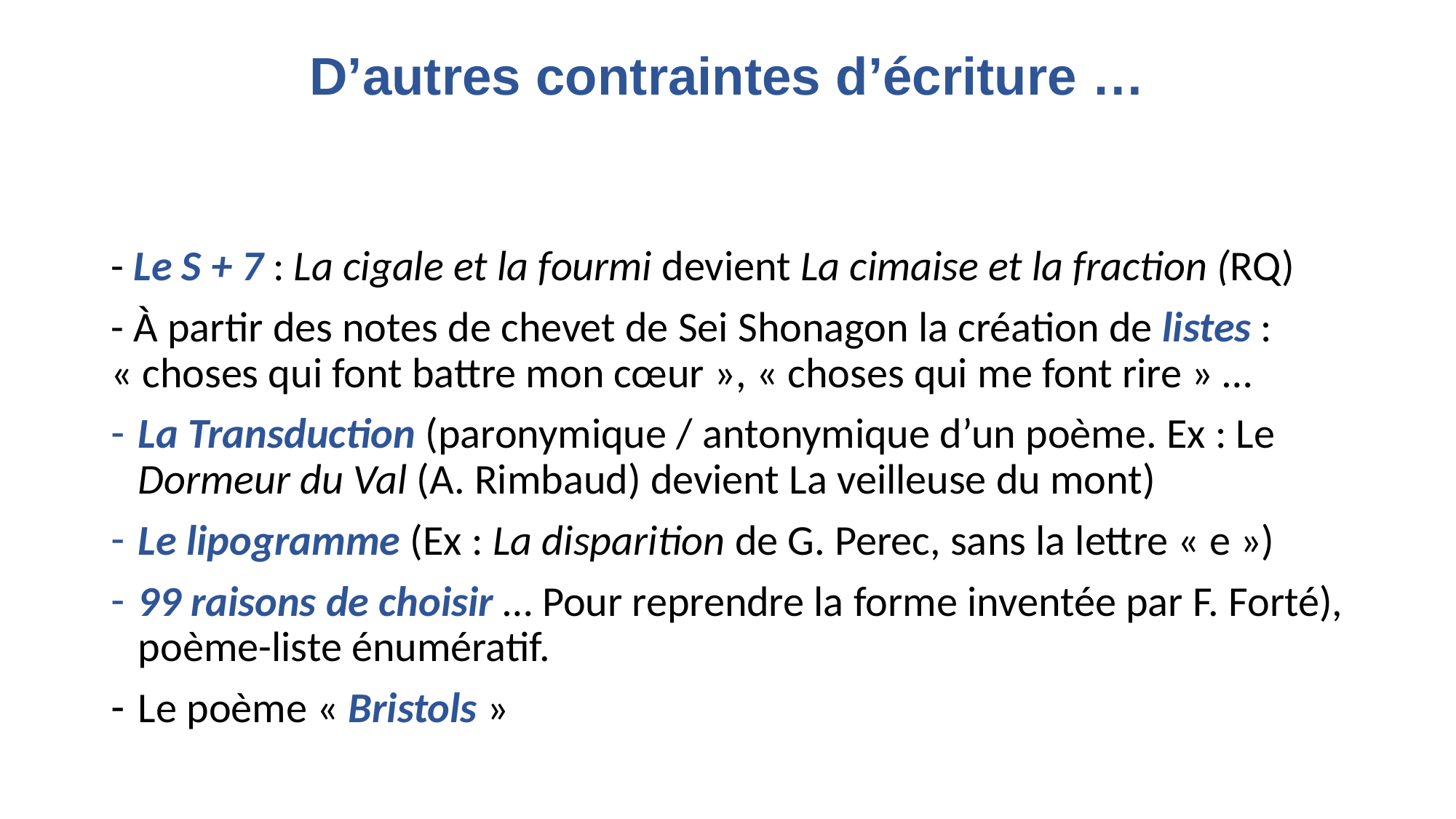

# D’autres contraintes d’écriture …

- Le S + 7 : La cigale et la fourmi devient La cimaise et la fraction (RQ)
- À partir des notes de chevet de Sei Shonagon la création de listes : « choses qui font battre mon cœur », « choses qui me font rire » …
La Transduction (paronymique / antonymique d’un poème. Ex : Le Dormeur du Val (A. Rimbaud) devient La veilleuse du mont)
Le lipogramme (Ex : La disparition de G. Perec, sans la lettre « e »)
99 raisons de choisir … Pour reprendre la forme inventée par F. Forté), poème-liste énumératif.
Le poème « Bristols »